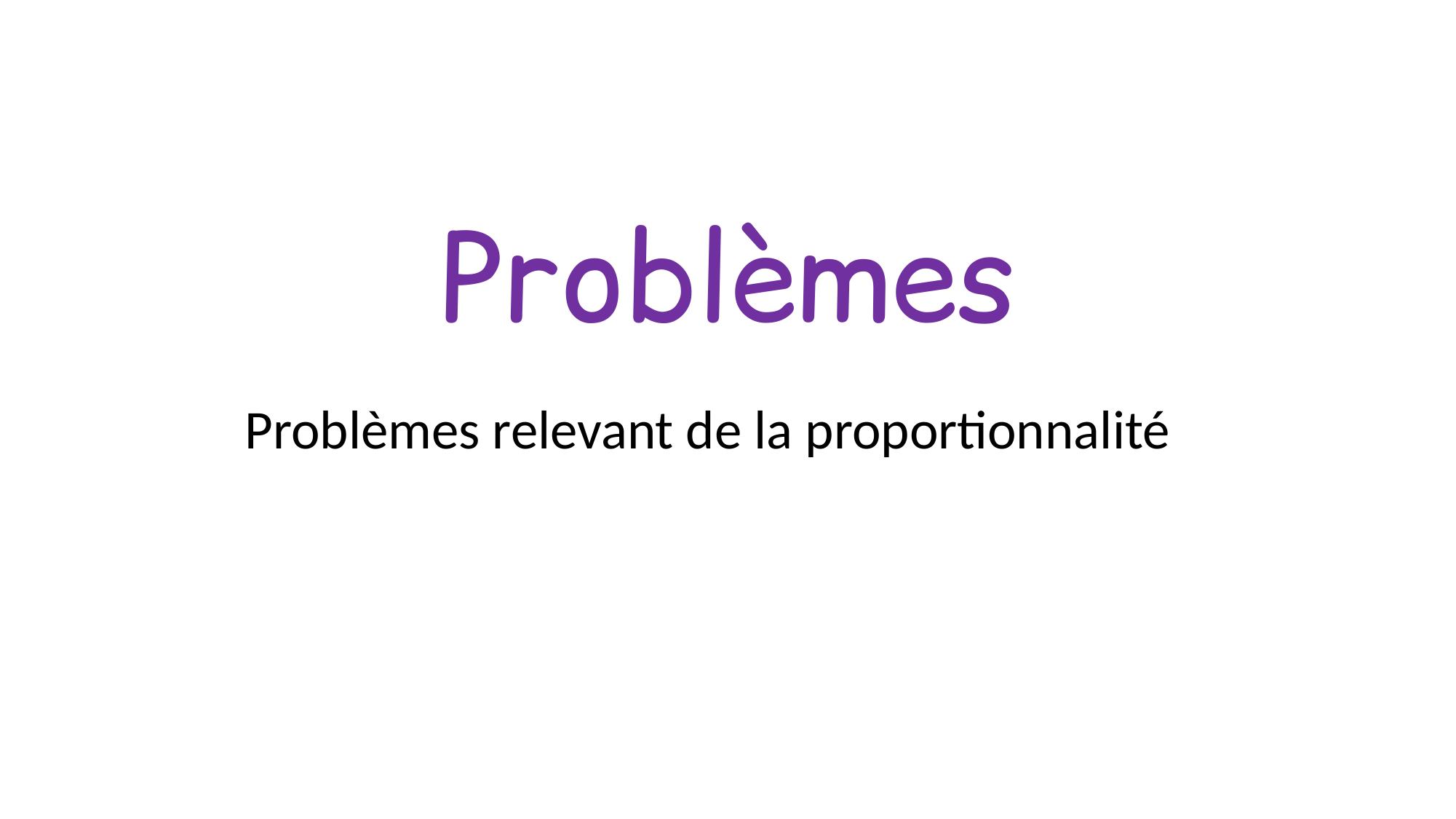

# Problèmes
Problèmes relevant de la proportionnalité